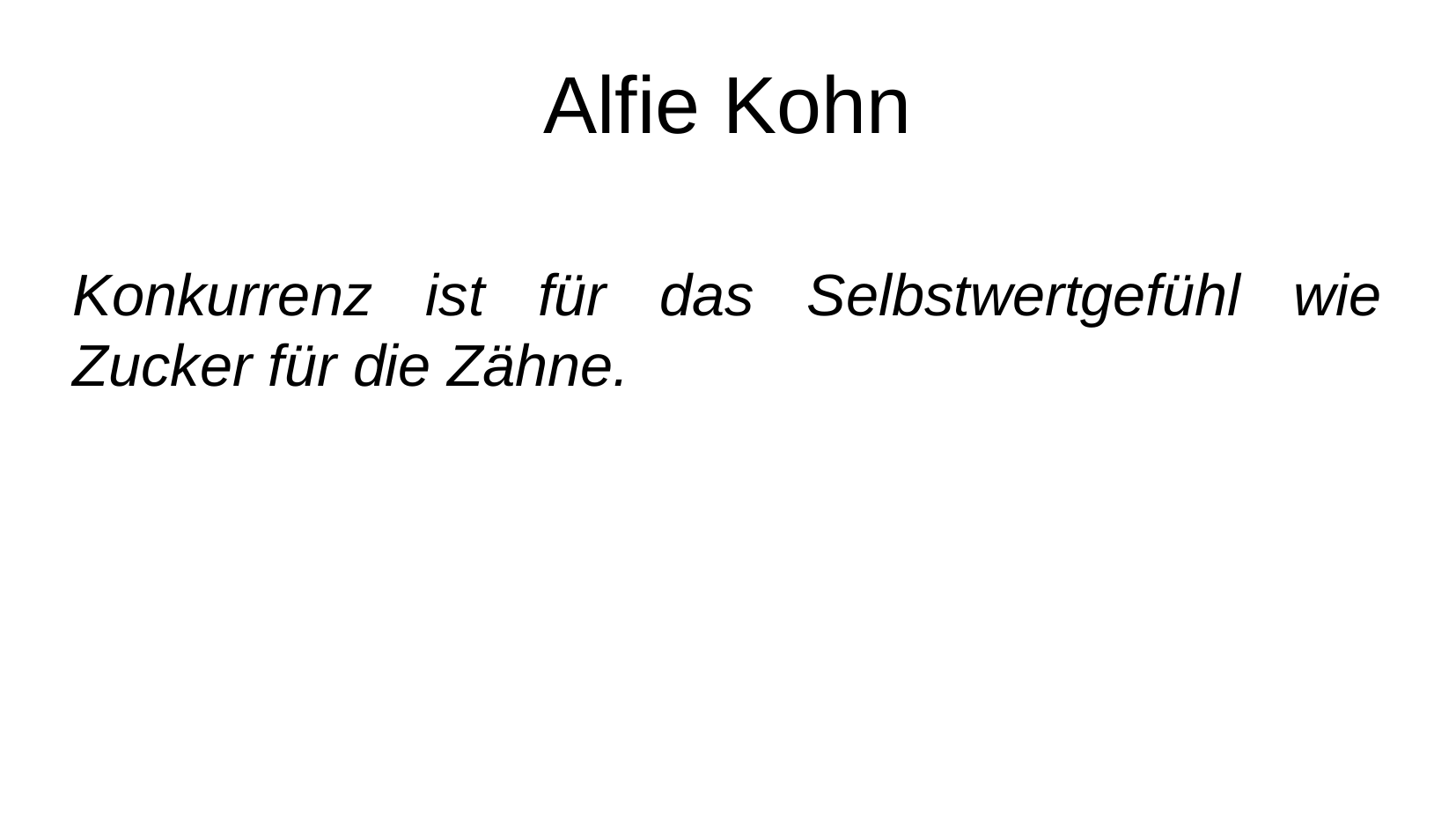

Alfie Kohn

Konkurrenz ist für das Selbstwertgefühl wie Zucker für die Zähne.